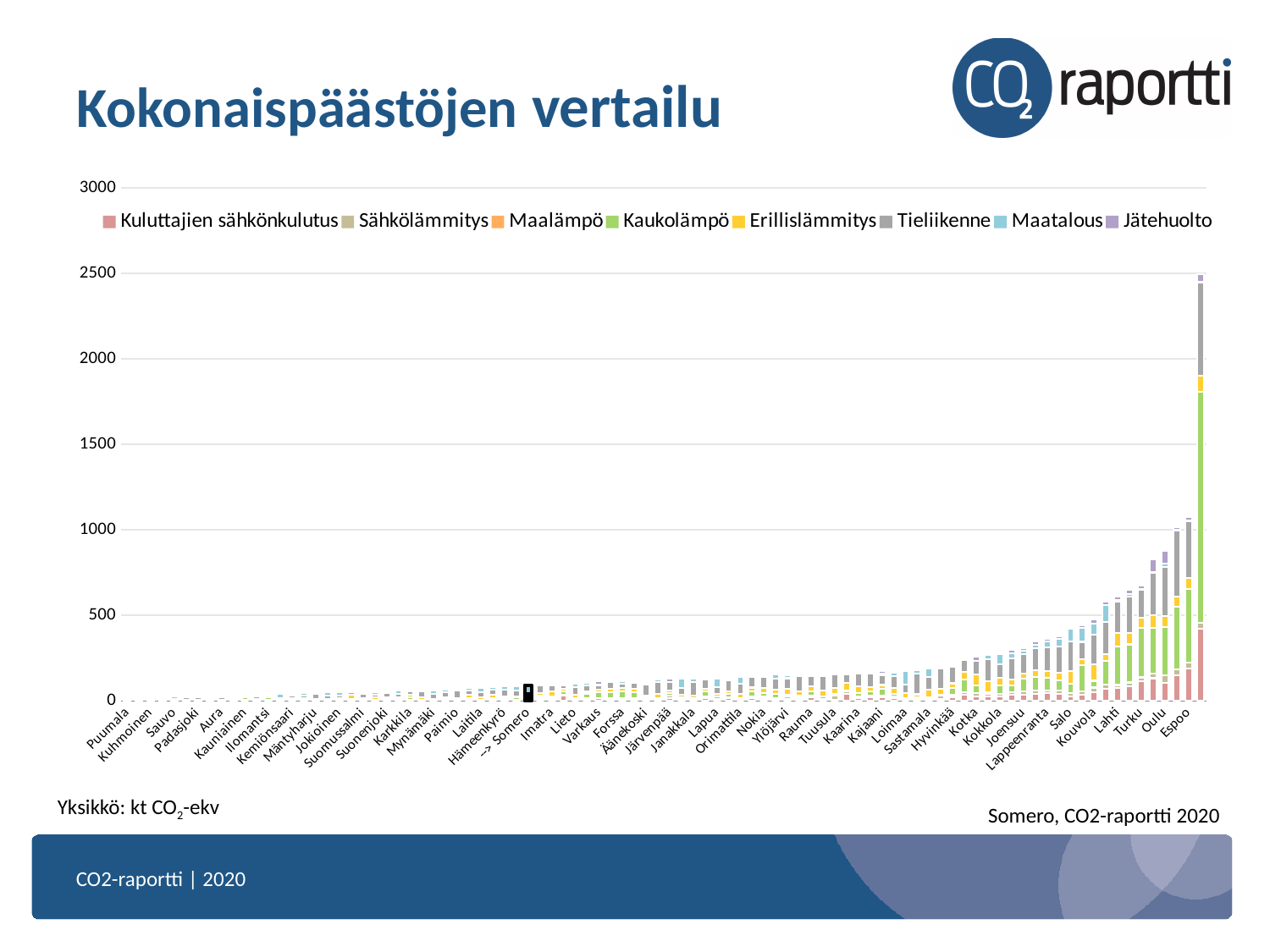

# Kokonaispäästöjen vertailu

### Chart

| Category |  |  |  |  |  |  |  |  |
|---|---|---|---|---|---|---|---|---|
| Puumala | 2.4726688861846924 | 1.2266478538513184 | 0.02371072769165039 | 0.10878437757492065 | 1.8626259565353394 | 8.077078819274902 | 5.182373523712158 | 0.836783766746521 |
| Pornainen | 1.6369014978408813 | 2.2701263427734375 | 0.13428471982479095 | 0.4964463710784912 | 2.628173828125 | 6.306254863739014 | 5.542494773864746 | 0.8648622035980225 |
| Kuhmoinen | 2.6236064434051514 | 1.0563561916351318 | 0.028685322031378746 | 0.03424618020653725 | 2.90348482131958 | 11.088627815246582 | 4.628714084625244 | 0.4927639365196228 |
| Hirvensalmi | 1.7833598852157593 | 1.140316367149353 | 0.053217507898807526 | 0.06159941852092743 | 1.950217843055725 | 12.942004203796387 | 4.302672386169434 | 0.8387889862060547 |
| Sauvo | 1.7792155742645264 | 1.2701938152313232 | 0.03753415122628212 | 0.0 | 2.8569133281707764 | 6.985571384429932 | 11.698052406311035 | 0.6737605333328247 |
| Pertunmaa | 1.5105539560317993 | 0.8853586316108704 | 0.023211326450109482 | 0.04334494099020958 | 2.238588333129883 | 16.74336051940918 | 4.653257846832275 | 0.4099973142147064 |
| Padasjoki | 2.090383529663086 | 1.7898025512695312 | 0.011200565844774246 | 1.9721412658691406 | 2.193415641784668 | 12.142738342285156 | 6.4052414894104 | 0.6483739614486694 |
| Rusko | 1.3192909955978394 | 2.896704912185669 | 0.2354292869567871 | 0.02560937963426113 | 7.531783103942871 | 7.9465765953063965 | 12.44652271270752 | 0.7285794019699097 |
| Aura | 1.1991060972213745 | 2.0340843200683594 | 0.05387233570218086 | 0.03954003006219864 | 4.976241111755371 | 15.417479515075684 | 9.55390453338623 | 0.5242581367492676 |
| Nousiainen | 1.815487265586853 | 1.5474891662597656 | 0.07152073085308075 | 0.09703247994184494 | 5.910900592803955 | 10.984586715698242 | 13.135583877563477 | 0.6278002858161926 |
| Kauniainen | 4.9991350173950195 | 1.3657448291778564 | 0.11631006747484207 | 15.259369850158691 | 5.399951934814453 | 8.577193260192871 | 0.11167153716087341 | 0.7266919612884521 |
| Kärkölä | 1.807038426399231 | 1.8410115242004395 | 0.02335834875702858 | 0.05325189605355263 | 7.503486633300781 | 12.666311264038086 | 13.896820068359375 | 1.997286081314087 |
| Ilomantsi | 3.0128653049468994 | 1.8598864078521729 | 0.07186991721391678 | 15.717427253723145 | 3.086404800415039 | 11.23946475982666 | 4.80994987487793 | 1.2719323635101318 |
| Punkalaidun | 1.7071677446365356 | 1.2657034397125244 | 0.01005504373461008 | 0.03139936551451683 | 3.5064544677734375 | 7.755962371826172 | 26.412076950073242 | 0.6237918734550476 |
| Kemiönsaari | 5.181453227996826 | 2.841604232788086 | 0.11099784821271896 | 0.335081547498703 | 7.030531883239746 | 13.355688095092773 | 11.196586608886719 | 1.4921722412109375 |
| Kangasniemi | 3.398611307144165 | 2.1513078212738037 | 0.06970682740211487 | 2.3285868167877197 | 6.704196929931641 | 18.61237144470215 | 11.310734748840332 | 0.9807807207107544 |
| Mäntyharju | 3.8089759349823 | 2.9183709621429443 | 0.1408272683620453 | 0.6364787817001343 | 5.9858551025390625 | 27.292736053466797 | 6.950730800628662 | 1.6755402088165283 |
| Hankasalmi | 2.968223810195923 | 2.0689122676849365 | 0.04165363684296608 | 0.24805216491222382 | 5.298872470855713 | 22.635536193847656 | 16.091350555419922 | 1.4642621278762817 |
| Jokioinen | 2.014802932739258 | 3.0229241847991943 | 0.045357976108789444 | 3.0371508598327637 | 6.086721420288086 | 18.388830184936523 | 16.355440139770508 | 1.9956992864608765 |
| Hanko | 3.630154609680176 | 5.036952018737793 | 0.09732000529766083 | 0.8786875605583191 | 24.515151977539062 | 15.525513648986816 | 0.4113001227378845 | 1.801497459411621 |
| Suomussalmi | 3.688173770904541 | 2.9842872619628906 | 0.06973037123680115 | 3.25518536567688 | 7.141191482543945 | 22.206138610839844 | 10.22282600402832 | 2.860450267791748 |
| Hausjärvi | 2.1552696228027344 | 6.534226417541504 | 0.09050843119621277 | 0.16268359124660492 | 9.964078903198242 | 17.603179931640625 | 15.042213439941406 | 1.5638178586959839 |
| Suonenjoki | 3.9095957279205322 | 2.6679539680480957 | 0.03749533370137215 | 6.915719032287598 | 5.545109748840332 | 28.54596710205078 | 10.015939712524414 | 1.8889188766479492 |
| Iitti | 3.313727617263794 | 3.108995199203491 | 0.16962571442127228 | 2.7819437980651855 | 9.481985092163086 | 24.088037490844727 | 16.19852638244629 | 1.0917954444885254 |
| Karkkila | 3.488713026046753 | 3.2319881916046143 | 0.074544258415699 | 14.616766929626465 | 13.974099159240723 | 20.658376693725586 | 3.715454339981079 | 1.7477091550827026 |
| Masku | 3.9865498542785645 | 3.845585823059082 | 0.29894405603408813 | 0.6285389065742493 | 10.841033935546875 | 35.042633056640625 | 6.712793827056885 | 1.120694875717163 |
| Mynämäki | 4.0652337074279785 | 2.818369150161743 | 0.07459577918052673 | 0.11179229617118835 | 6.652681827545166 | 25.00954818725586 | 23.26845932006836 | 1.0651785135269165 |
| Ikaalinen | 5.763078689575195 | 3.406468391418457 | 0.08980052918195724 | 1.267513632774353 | 10.990242958068848 | 28.675823211669922 | 17.745738983154297 | 2.403761386871338 |
| Paimio | 5.3240227699279785 | 3.2367870807647705 | 0.1228356584906578 | 1.025710940361023 | 8.51154899597168 | 43.662235260009766 | 11.279541015625 | 1.8095035552978516 |
| Parainen | 10.488237380981445 | 5.571650981903076 | 0.3989320993423462 | 0.46961626410484314 | 19.555479049682617 | 24.64856719970703 | 14.548506736755371 | 2.3573410511016846 |
| Laitila | 2.4670660495758057 | 5.162271022796631 | 0.08805470913648605 | 0.4287436902523041 | 10.755270004272461 | 31.728609085083008 | 25.8338680267334 | 3.3731093406677246 |
| Uusikaupunki | 9.203167915344238 | 4.823296070098877 | 0.12005452066659927 | 1.188665509223938 | 22.263059616088867 | 26.586233139038086 | 15.924742698669434 | 6.332308769226074 |
| Hämeenkyrö | 3.915651559829712 | 3.8627490997314453 | 0.14938980340957642 | 6.019617080688477 | 11.616362571716309 | 38.13904571533203 | 20.084108352661133 | 3.684467077255249 |
| Juva | 3.960561513900757 | 2.2915520668029785 | 0.12804171442985535 | 13.796184539794922 | 5.093875408172607 | 35.57203674316406 | 23.175962448120117 | 4.242914199829102 |
| -->  Somero | 3.958526134490967 | 4.406181335449219 | 0.05179344490170479 | 0.28318071365356445 | 11.679521560668945 | 21.152992248535156 | 47.3138542175293 | 3.4292876720428467 |
| Pirkkala | 7.984014511108398 | 5.56686544418335 | 1.2464501857757568 | 13.730488777160645 | 17.7276554107666 | 44.67024612426758 | 0.9314732551574707 | 5.6424055099487305 |
| Imatra | 12.473786354064941 | 10.473968505859375 | 0.12973769009113312 | 2.0379135608673096 | 30.188344955444336 | 34.22775650024414 | 2.127620220184326 | 6.638234615325928 |
| Naantali | 30.6905574798584 | 5.9782633781433105 | 0.38268545269966125 | 17.933902740478516 | 14.093469619750977 | 21.932483673095703 | 6.367318630218506 | 2.083500385284424 |
| Lieto | 6.052051067352295 | 8.807304382324219 | 0.3779841363430023 | 1.6885676383972168 | 21.203723907470703 | 44.864131927490234 | 17.687475204467773 | 2.2396910190582275 |
| Ylivieska | 8.627290725708008 | 5.357349872589111 | 0.31573253870010376 | 29.161203384399414 | 14.76150131225586 | 33.05386734008789 | 16.00204849243164 | 1.4457148313522339 |
| Varkaus | 3.6213631629943848 | 11.948432922363281 | 0.11821587383747101 | 33.23233413696289 | 15.477428436279297 | 28.1409912109375 | 2.1490941047668457 | 20.11811065673828 |
| Raisio | 12.926148414611816 | 5.244306564331055 | 0.2771705687046051 | 34.81947708129883 | 17.246131896972656 | 41.869972229003906 | 0.5316368937492371 | 2.2545664310455322 |
| Forssa | 8.708988189697266 | 5.6340460777282715 | 0.15186455845832825 | 40.3507194519043 | 21.841936111450195 | 23.694942474365234 | 12.610400199890137 | 2.7160449028015137 |
| Kemi | 8.504353523254395 | 9.209352493286133 | 0.07633209228515625 | 33.42231750488281 | 19.73996353149414 | 32.244667053222656 | 0.09942059963941574 | 12.650500297546387 |
| Äänekoski | 7.223581314086914 | 7.127708911895752 | 0.1520017832517624 | 5.42889928817749 | 11.48962688446045 | 64.13651275634766 | 7.6423020362854 | 13.63646125793457 |
| Loviisa | 7.300836086273193 | 9.234591484069824 | 0.21858754754066467 | 0.8590410351753235 | 22.186124801635742 | 68.32626342773438 | 17.767545700073242 | 2.5711216926574707 |
| Järvenpää | 17.284278869628906 | 13.260106086730957 | 0.6339260935783386 | 14.81833267211914 | 13.958950996398926 | 50.04393005371094 | 0.747563362121582 | 19.23490333557129 |
| Ilmajoki | 5.983818531036377 | 4.499070167541504 | 0.2778754234313965 | 11.744815826416016 | 14.763644218444824 | 36.522098541259766 | 54.860595703125 | 1.7566170692443848 |
| Janakkala | 6.356804370880127 | 7.147459030151367 | 0.3820260465145111 | 2.0189599990844727 | 13.68030834197998 | 80.75364685058594 | 17.724464416503906 | 2.9288930892944336 |
| Kerava | 17.11636734008789 | 6.697442054748535 | 0.31422868371009827 | 31.731914520263672 | 13.10400104522705 | 55.18029022216797 | 0.42246976494789124 | 6.847750663757324 |
| Lapua | 7.14922571182251 | 4.91727876663208 | 0.31022557616233826 | 13.75016975402832 | 15.64421558380127 | 40.33628463745117 | 47.663265228271484 | 1.906804084777832 |
| Sipoo | 14.265962600708008 | 6.598663806915283 | 1.6493619680404663 | 17.153282165527344 | 14.559711456298828 | 65.28074645996094 | 9.112857818603516 | 3.4986205101013184 |
| Orimattila | 7.8398919105529785 | 7.012502670288086 | 0.7428994178771973 | 1.9791109561920166 | 23.75417137145996 | 58.76166915893555 | 39.21488571166992 | 3.085111379623413 |
| Riihimäki | 17.025863647460938 | 10.339929580688477 | 0.25339004397392273 | 29.28449821472168 | 21.47146987915039 | 60.13008499145508 | 3.6275246143341064 | 2.7605607509613037 |
| Nokia | 12.030325889587402 | 11.070425987243652 | 1.0432699918746948 | 20.300710678100586 | 32.66979217529297 | 61.45445251464844 | 6.982296466827393 | 10.4818696975708 |
| Hollola | 8.8017578125 | 8.070655822753906 | 0.3662888705730438 | 23.06990623474121 | 24.025747299194336 | 64.05289459228516 | 26.662891387939453 | 4.085748195648193 |
| Ylöjärvi | 12.43191909790039 | 11.444727897644043 | 1.0809638500213623 | 13.333813667297363 | 30.743478775024414 | 63.58418655395508 | 15.350492477416992 | 12.576523780822754 |
| Lempäälä | 10.03753662109375 | 7.212503910064697 | 1.3857691287994385 | 10.967510223388672 | 27.412982940673828 | 90.35218048095703 | 7.296183109283447 | 6.781429767608643 |
| Rauma | 18.918067932128906 | 11.917594909667969 | 0.37574946880340576 | 23.654983520507812 | 33.005611419677734 | 56.92960739135742 | 9.829513549804688 | 8.201884269714355 |
| Vihti | 11.848615646362305 | 13.586567878723145 | 0.5194756388664246 | 1.3793463706970215 | 31.947660446166992 | 83.44520568847656 | 14.755813598632812 | 10.096030235290527 |
| Tuusula | 7.695054531097412 | 23.212129592895508 | 1.354348063468933 | 10.705743789672852 | 32.390220642089844 | 80.169189453125 | 6.658787727355957 | 5.423691272735596 |
| Hamina | 42.31354904174805 | 12.174196243286133 | 0.5175734162330627 | 6.187897205352783 | 42.94298553466797 | 48.65532684326172 | 10.5308256149292 | 5.875084400177002 |
| Kaarina | 14.760887145996094 | 10.91586971282959 | 0.8197792172431946 | 21.135047912597656 | 37.92708969116211 | 76.44227600097656 | 4.039331912994385 | 3.251197576522827 |
| Kirkkonummi | 20.195541381835938 | 12.139519691467285 | 0.8032975196838379 | 24.491750717163086 | 23.961668014526367 | 80.00432586669922 | 5.6272382736206055 | 3.5801146030426025 |
| Kajaani | 20.36713218688965 | 9.032859802246094 | 0.7188630700111389 | 41.29645538330078 | 21.24069595336914 | 58.642547607421875 | 8.159599304199219 | 13.13928508758545 |
| Kangasala | 15.834075927734375 | 8.968208312988281 | 0.675518810749054 | 17.230039596557617 | 34.68415069580078 | 65.70848083496094 | 22.80438995361328 | 9.763541221618652 |
| Loimaa | 9.726297378540039 | 6.422009468078613 | 0.19531311094760895 | 0.3168524205684662 | 29.153034210205078 | 49.82768630981445 | 81.15306091308594 | 2.9309778213500977 |
| Mäntsälä | 6.15752649307251 | 10.09019660949707 | 0.4451441168785095 | 5.1588263511657715 | 16.75025177001953 | 120.3529052734375 | 19.468666076660156 | 3.6858482360839844 |
| Sastamala | 11.97488021850586 | 9.166727066040039 | 0.36896663904190063 | 1.3413254022598267 | 45.321773529052734 | 71.52714538574219 | 49.051509857177734 | 4.494058132171631 |
| Nurmijärvi | 13.483529090881348 | 19.482730865478516 | 0.9695524573326111 | 2.925546884536743 | 31.8084659576416 | 118.68553161621094 | 13.006657600402832 | 6.7449564933776855 |
| Hyvinkää | 23.783449172973633 | 10.988527297973633 | 0.4232202172279358 | 41.5629997253418 | 26.128564834594727 | 97.99728393554688 | 7.267033100128174 | 6.728976249694824 |
| Vaasa | 35.666046142578125 | 13.187938690185547 | 1.1090260744094849 | 74.8976821899414 | 45.2148323059082 | 67.34395599365234 | 10.153677940368652 | 6.584927082061768 |
| Kotka | 26.855180740356445 | 18.376684188842773 | 0.6819779276847839 | 46.163795471191406 | 62.98603820800781 | 76.6834716796875 | 3.371157646179199 | 25.450950622558594 |
| Lohja | 23.904565811157227 | 17.33083152770996 | 0.886908769607544 | 9.316781997680664 | 62.93069839477539 | 131.84127807617188 | 23.0664119720459 | 9.432461738586426 |
| Kokkola | 28.400419235229492 | 13.825257301330566 | 0.8521223664283752 | 45.55803680419922 | 46.66911697387695 | 79.59891510009766 | 59.099647521972656 | 6.448769569396973 |
| Mikkeli | 34.600074768066406 | 13.958701133728027 | 0.9756990075111389 | 42.466217041015625 | 34.06574249267578 | 122.36077880859375 | 31.15176010131836 | 17.91674041748047 |
| Joensuu | 33.876220703125 | 23.0494327545166 | 0.7423139214515686 | 72.87432098388672 | 30.11273765563965 | 112.44194793701172 | 18.37058448791504 | 18.029748916625977 |
| Rovaniemi | 39.08570861816406 | 20.42782974243164 | 1.2905396223068237 | 77.52102661132812 | 42.9306755065918 | 126.50828552246094 | 18.45212173461914 | 24.213064193725586 |
| Lappeenranta | 45.059051513671875 | 14.802371978759766 | 0.4877936840057373 | 75.79000854492188 | 39.20164108276367 | 136.59811401367188 | 34.056785583496094 | 18.946271896362305 |
| Hämeenlinna | 42.878963470458984 | 18.03057289123535 | 0.6944289803504944 | 58.19398880004883 | 45.23097610473633 | 152.59779357910156 | 47.130496978759766 | 11.013487815856934 |
| Salo | 24.539793014526367 | 19.51995849609375 | 1.1376324892044067 | 55.529747009277344 | 75.00057983398438 | 170.26129150390625 | 77.6893081665039 | 9.073529243469238 |
| Seinäjoki | 37.11989212036133 | 16.899250030517578 | 0.5958523750305176 | 152.68194580078125 | 36.102745056152344 | 101.99724578857422 | 81.2060317993164 | 16.568470001220703 |
| Kouvola | 52.09893798828125 | 26.102256774902344 | 0.8631958961486816 | 38.57966995239258 | 97.86564636230469 | 172.8042449951172 | 64.93708038330078 | 22.966184616088867 |
| Kuopio | 70.8445053100586 | 23.53288459777832 | 1.1442781686782837 | 138.3636474609375 | 40.64244079589844 | 187.09996032714844 | 100.43445587158203 | 16.806751251220703 |
| Lahti | 73.78429412841797 | 18.125446319580078 | 0.787152111530304 | 225.4281005859375 | 78.64627838134766 | 184.3075714111328 | 8.420221328735352 | 20.016109466552734 |
| Jyväskylä | 83.75467681884766 | 23.918561935424805 | 1.860413670539856 | 220.75819396972656 | 67.20037078857422 | 212.14984130859375 | 12.942727088928223 | 25.392730712890625 |
| Turku | 113.98855590820312 | 23.302772521972656 | 2.314392328262329 | 285.8096618652344 | 59.098392486572266 | 163.98377990722656 | 5.436624526977539 | 18.07042121887207 |
| Tampere | 132.56378173828125 | 25.740476608276367 | 1.9243226051330566 | 266.4501647949219 | 74.86825561523438 | 246.55081176757812 | 6.515870094299316 | 71.28333282470703 |
| Oulu | 104.63077545166016 | 45.03689956665039 | 2.276698112487793 | 280.160888671875 | 65.51696014404297 | 284.45855712890625 | 20.991472244262695 | 72.48857116699219 |
| Vantaa | 148.70516967773438 | 35.68809127807617 | 1.8022124767303467 | 362.2110900878906 | 63.38117980957031 | 382.6847229003906 | 3.6414904594421387 | 16.438386917114258 |
| Espoo | 187.689453125 | 34.840023040771484 | 3.139456272125244 | 430.04156494140625 | 62.22515106201172 | 332.3561096191406 | 3.2676146030426025 | 23.89556121826172 |
| Helsinki | 422.6181945800781 | 33.414791107177734 | 1.8354473114013672 | 1350.747802734375 | 93.3427505493164 | 543.1326904296875 | 3.4223122596740723 | 44.97056198120117 |
Yksikkö: kt CO2-ekv
Somero, CO2-raportti 2020